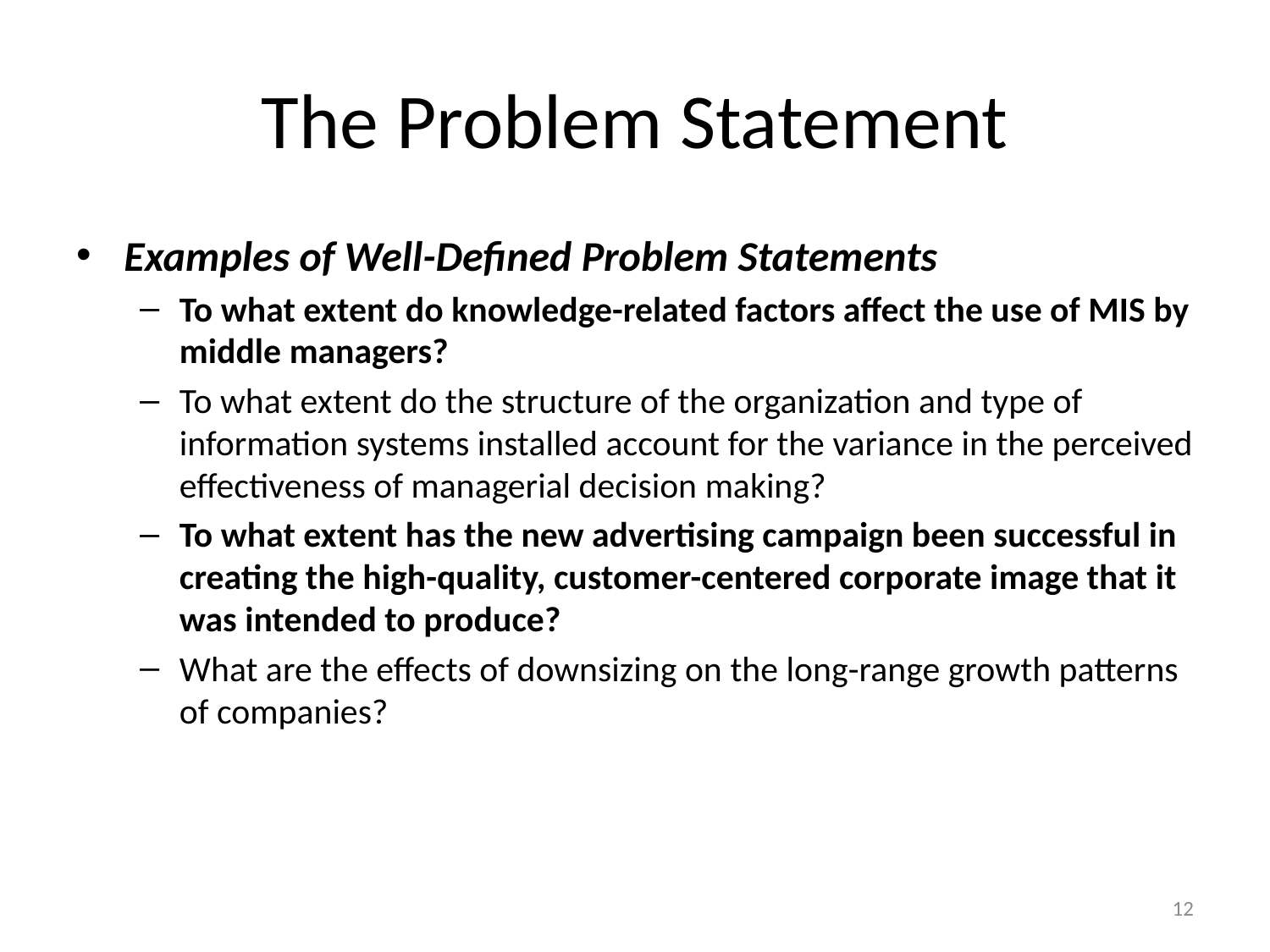

# The Problem Statement
Examples of Well-Defined Problem Statements
To what extent do knowledge-related factors affect the use of MIS by middle managers?
To what extent do the structure of the organization and type of information systems installed account for the variance in the perceived effectiveness of managerial decision making?
To what extent has the new advertising campaign been successful in creating the high-quality, customer-centered corporate image that it was intended to produce?
What are the effects of downsizing on the long-range growth patterns of companies?
12